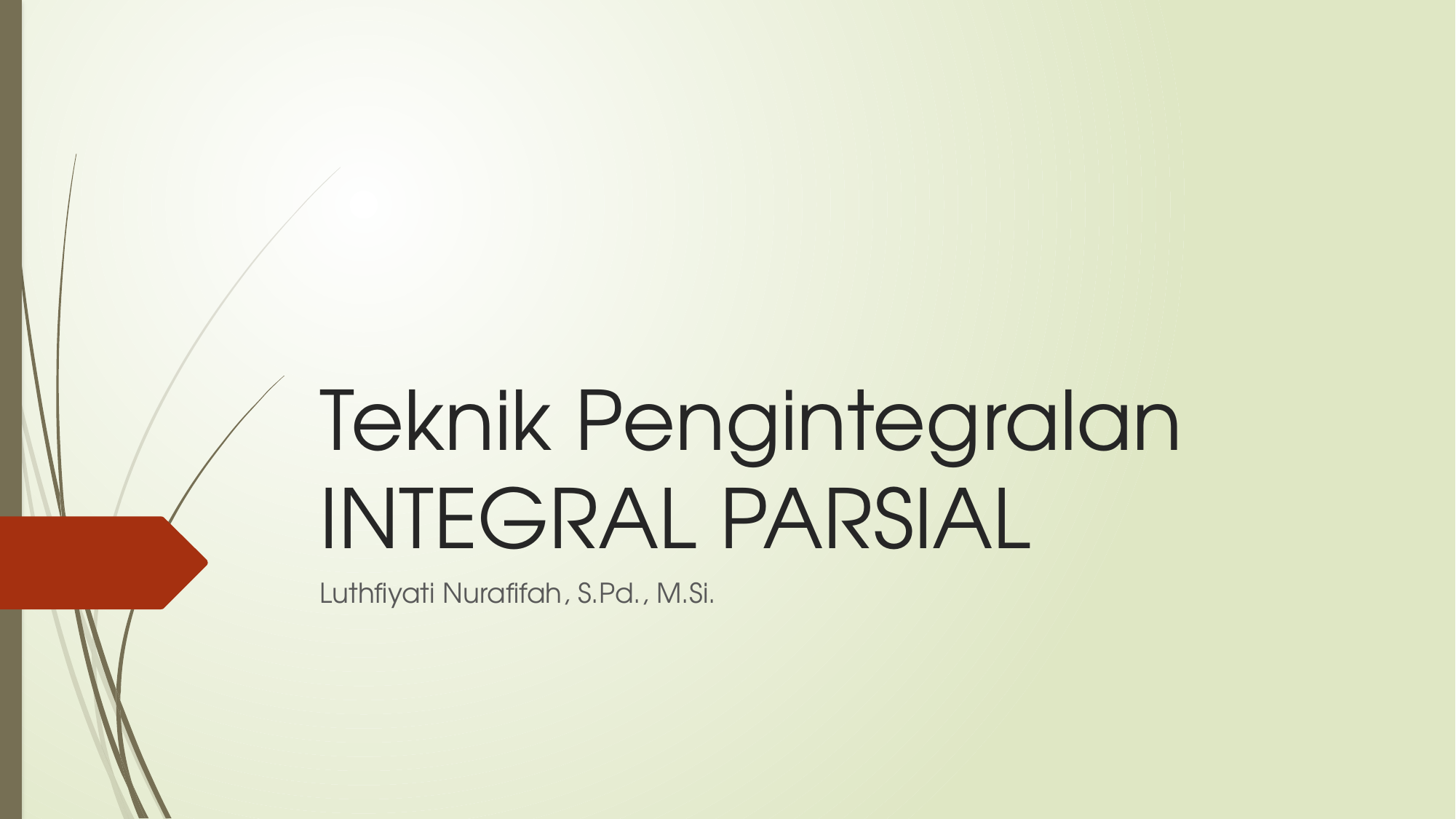

# Teknik Pengintegralan INTEGRAL PARSIAL
Luthfiyati Nurafifah, S.Pd., M.Si.